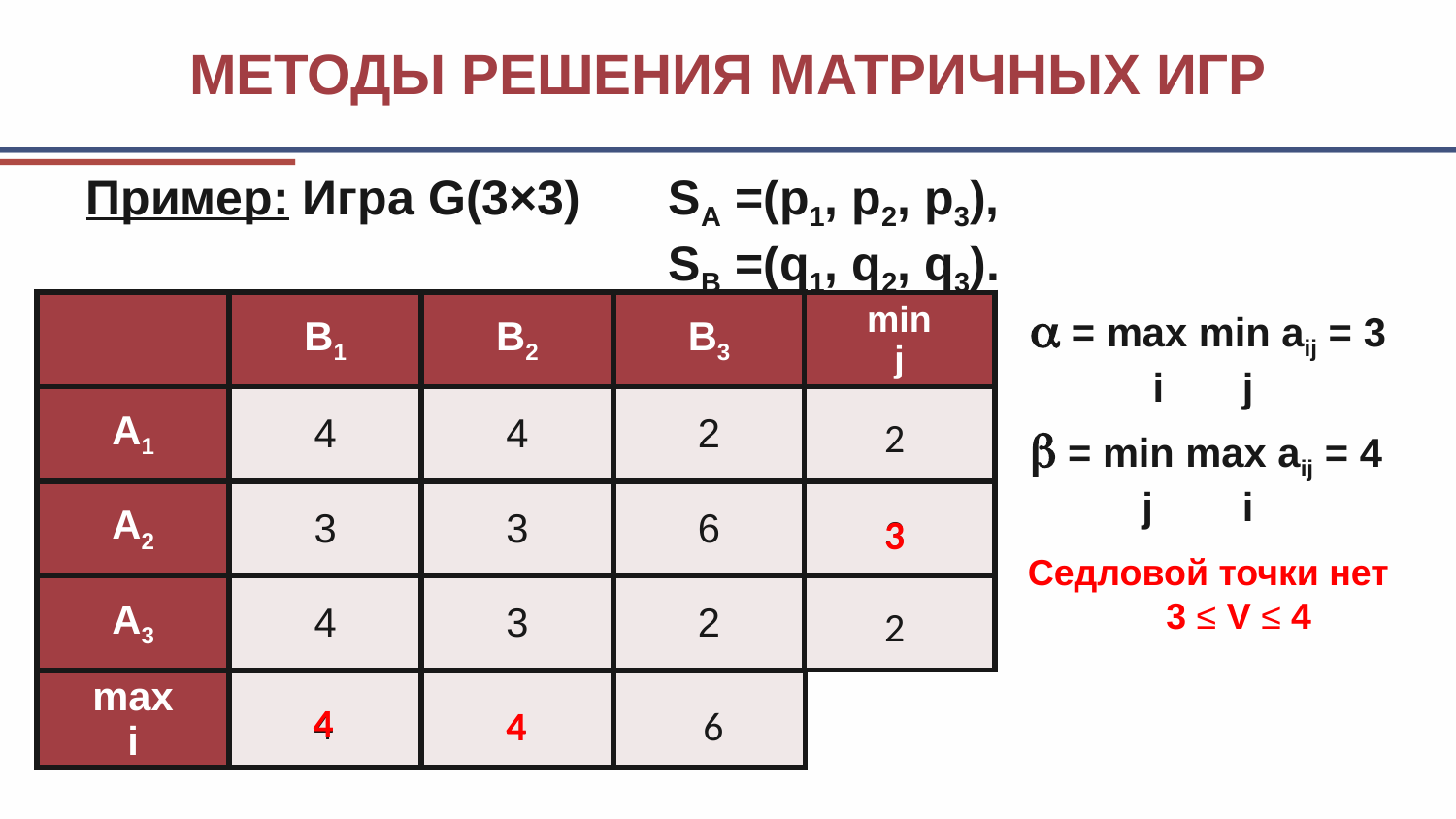

# Методы решения матричных игр
Пример: Игра G(3×3)	SA =(p1, p2, p3),
				SB =(q1, q2, q3).
α = max min aij = 3
           i       j
|  | B1 | B2 | B3 |
| --- | --- | --- | --- |
| A1 | 4 | 4 | 2 |
| A2 | 3 | 3 | 6 |
| A3 | 4 | 3 | 2 |
| min j |
| --- |
|  |
|  |
|  |
2
β = min max aij = 4
          j        i
3
3
Седловой точки нет
      3 ≤ V ≤ 4
2
| max i |  |  |  |
| --- | --- | --- | --- |
4
4
6
4
4